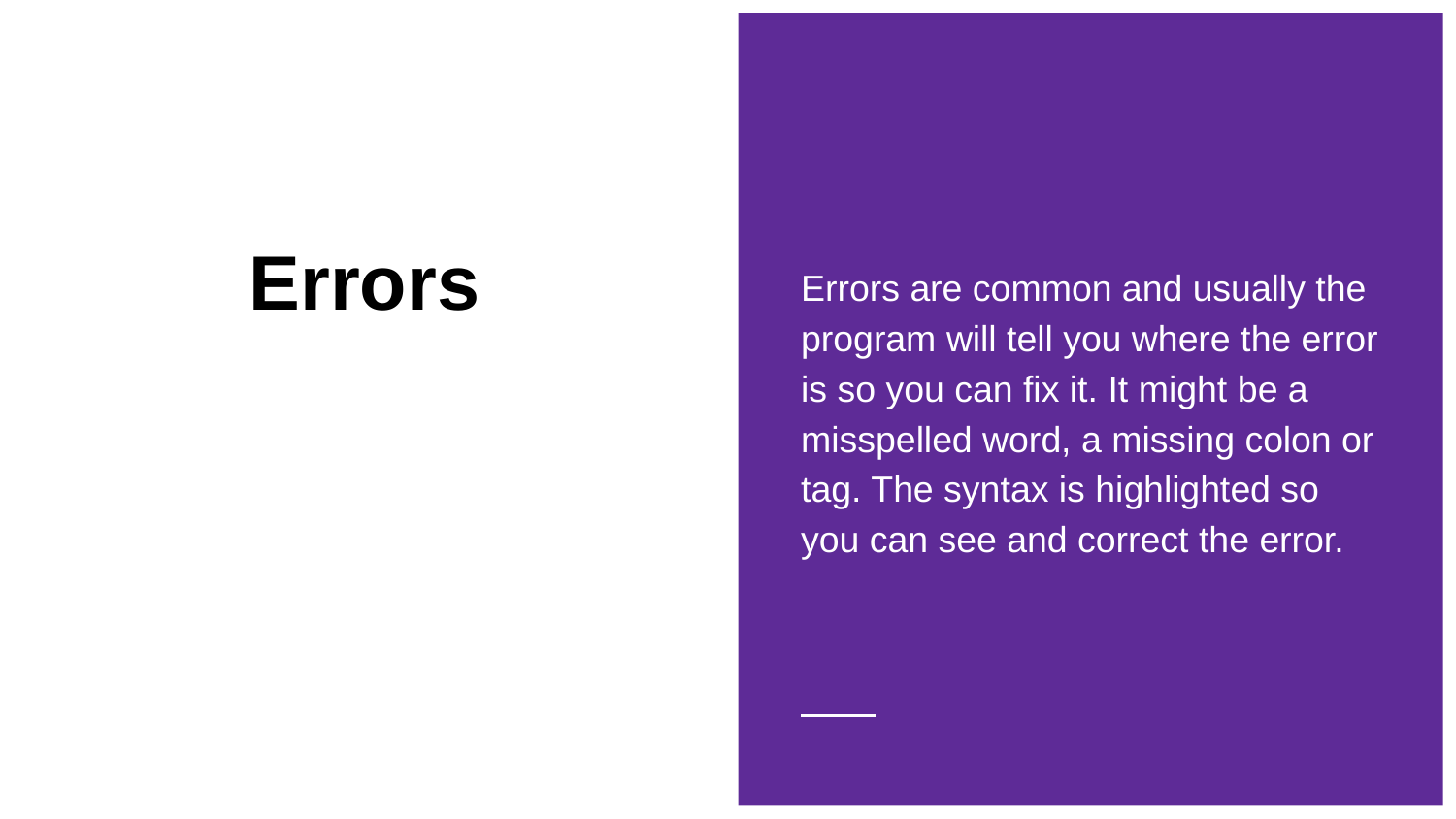

Errors are common and usually the program will tell you where the error is so you can fix it. It might be a misspelled word, a missing colon or tag. The syntax is highlighted so you can see and correct the error.
# Errors